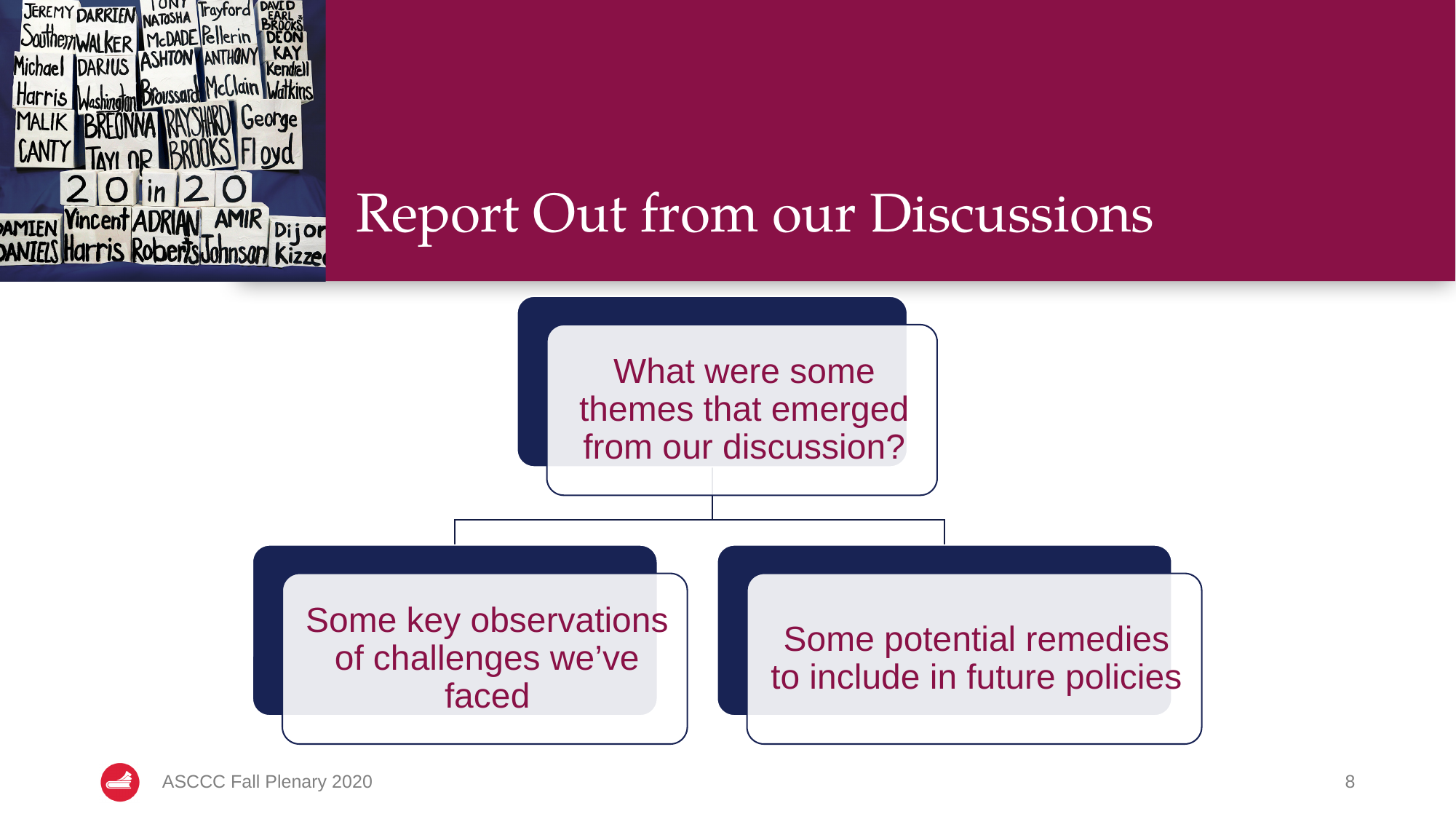

# Report Out from our Discussions
What were some themes that emerged from our discussion?
Some key observations of challenges we’ve faced
Some potential remedies to include in future policies
ASCCC Fall Plenary 2020
8